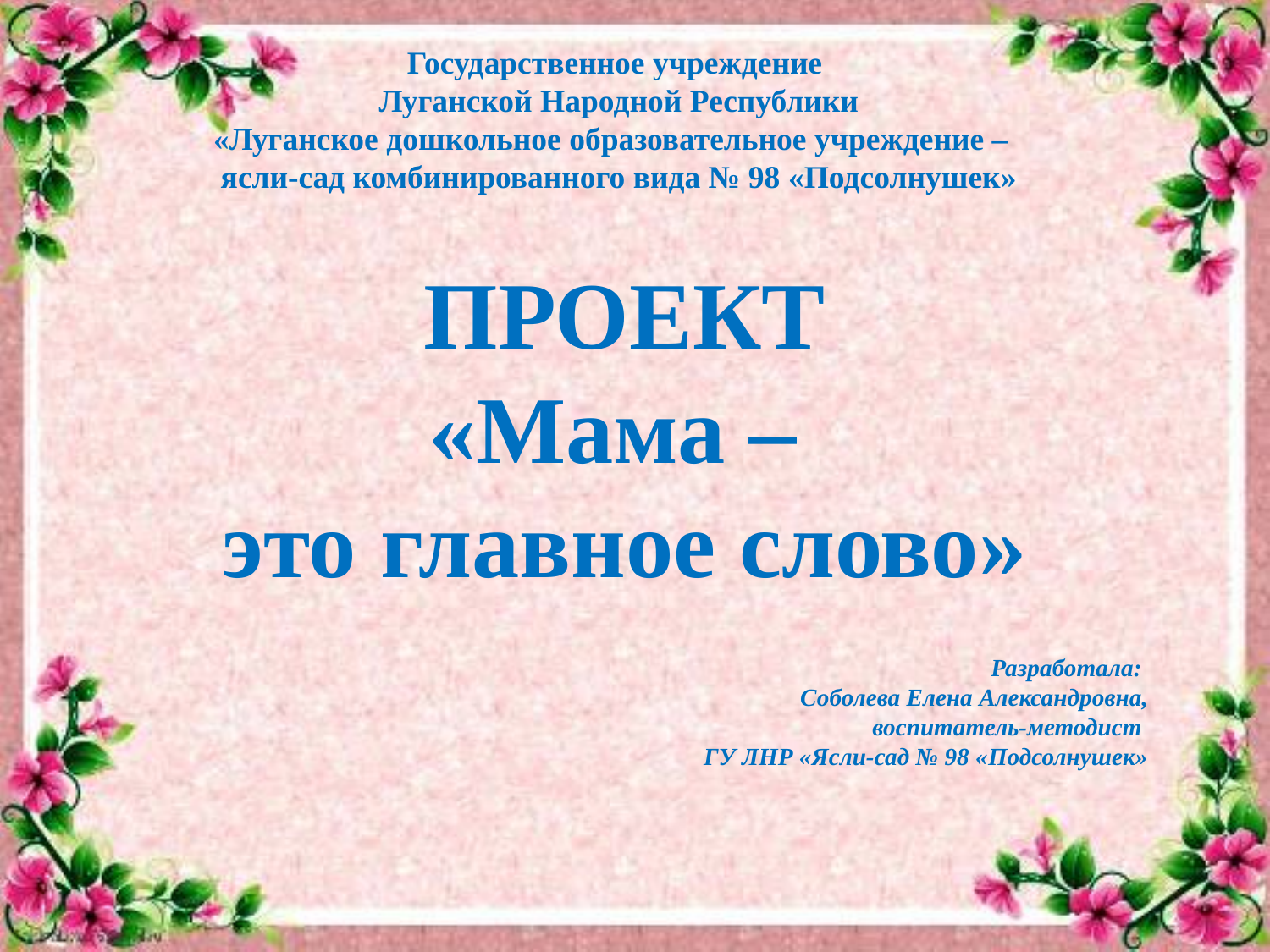

Государственное учреждение
 Луганской Народной Республики
«Луганское дошкольное образовательное учреждение –
 ясли-сад комбинированного вида № 98 «Подсолнушек»
ПРОЕКТ
«Мама –
это главное слово»
Разработала:
Соболева Елена Александровна, воспитатель-методист
ГУ ЛНР «Ясли-сад № 98 «Подсолнушек»